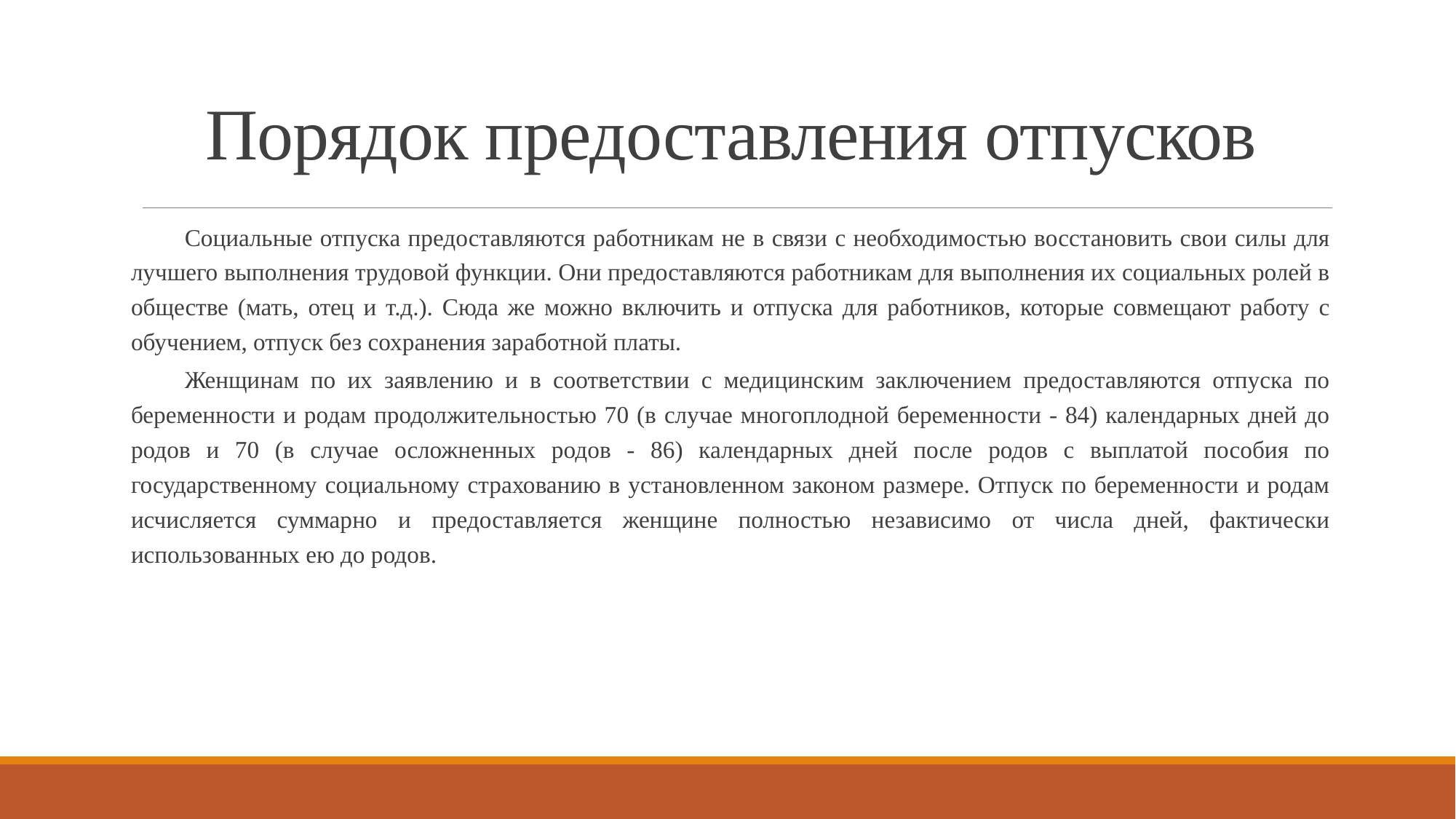

# Порядок предоставления отпусков
Социальные отпуска предоставляются работникам не в связи с необходимостью восстановить свои силы для лучшего выполнения трудовой функции. Они предоставляются работникам для выполнения их социальных ролей в обществе (мать, отец и т.д.). Сюда же можно включить и отпуска для работников, которые совмещают работу с обучением, отпуск без сохранения заработной платы.
Женщинам по их заявлению и в соответствии с медицинским заключением предоставляются отпуска по беременности и родам продолжительностью 70 (в случае многоплодной беременности - 84) календарных дней до родов и 70 (в случае осложненных родов - 86) календарных дней после родов с выплатой пособия по государственному социальному страхованию в установленном законом размере. Отпуск по беременности и родам исчисляется суммарно и предоставляется женщине полностью независимо от числа дней, фактически использованных ею до родов.